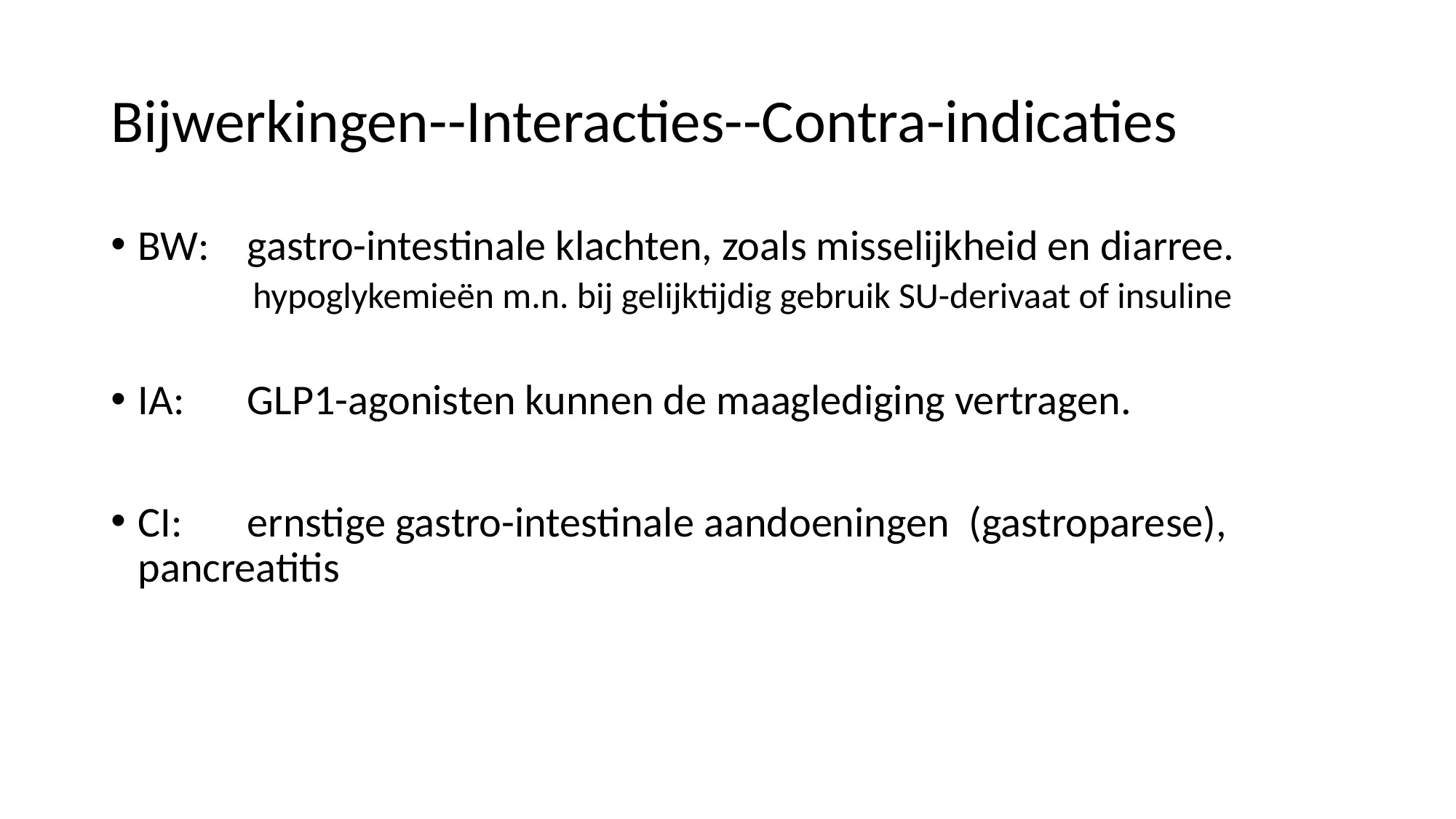

# Bijwerkingen--Interacties--Contra-indicaties
BW:	gastro-intestinale klachten, zoals misselijkheid en diarree.
	hypoglykemieën m.n. bij gelijktijdig gebruik SU-derivaat of insuline

IA:	GLP1-agonisten kunnen de maaglediging vertragen.

CI:	ernstige gastro-intestinale aandoeningen  (gastroparese), 	pancreatitis